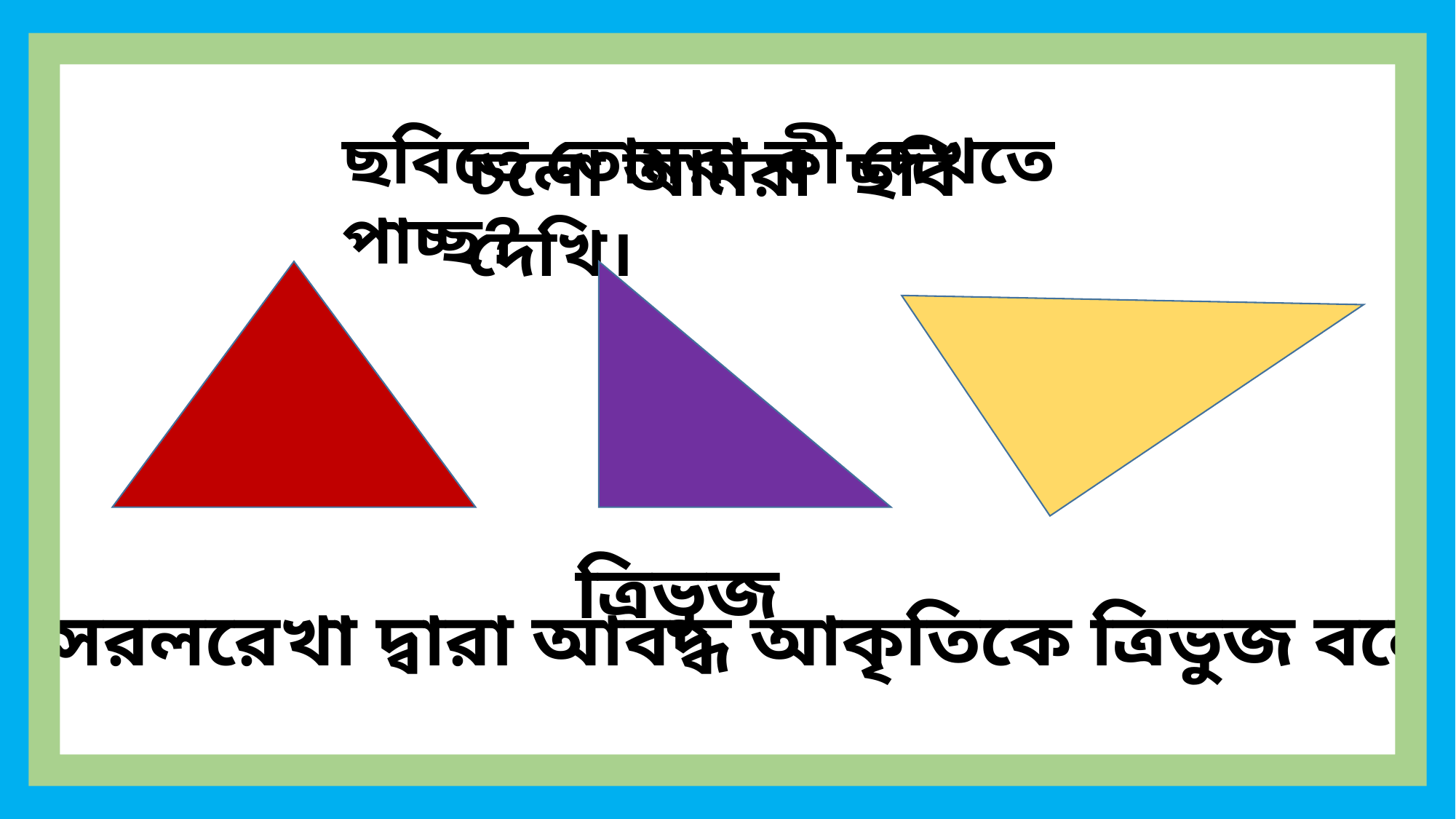

ছবিতে তোমরা কী দেখতে পাচ্ছ?
চলো আমরা  ছবি দেখি।

ত্রিভুজ
৩টি সরলরেখা দ্বারা আবদ্ধ আকৃতিকে ত্রিভুজ বলে।